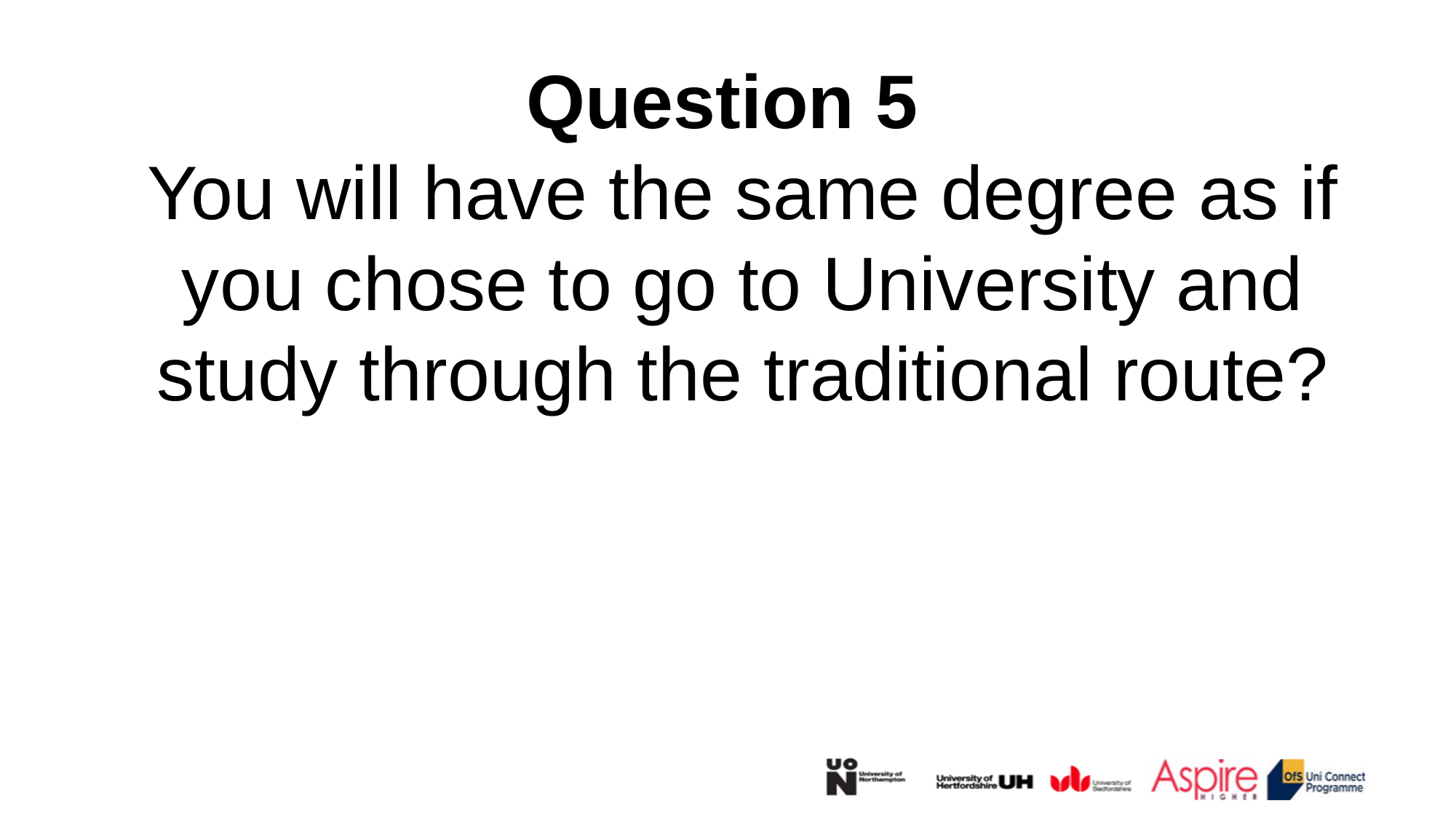

Question 5
You will have the same degree as if you chose to go to University and study through the traditional route?